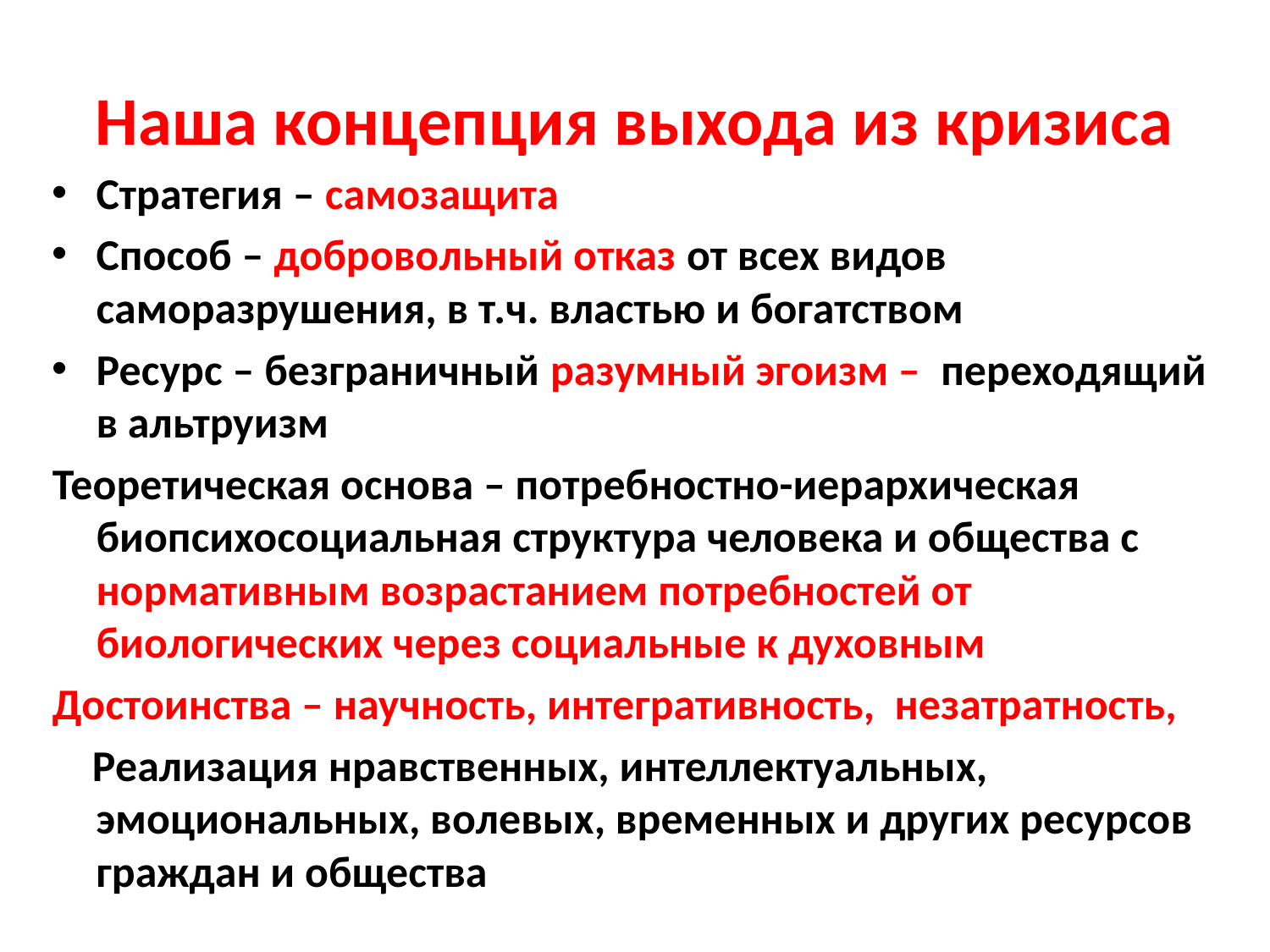

# Наша концепция выхода из кризиса
Стратегия – самозащита
Способ – добровольный отказ от всех видов саморазрушения, в т.ч. властью и богатством
Ресурс – безграничный разумный эгоизм –  переходящий в альтруизм
Теоретическая основа – потребностно-иерархическая биопсихосоциальная структура человека и общества с нормативным возрастанием потребностей от биологических через социальные к духовным
Достоинства – научность, интегративность,  незатратность,
    Реализация нравственных, интеллектуальных, эмоциональных, волевых, временных и других ресурсов граждан и общества